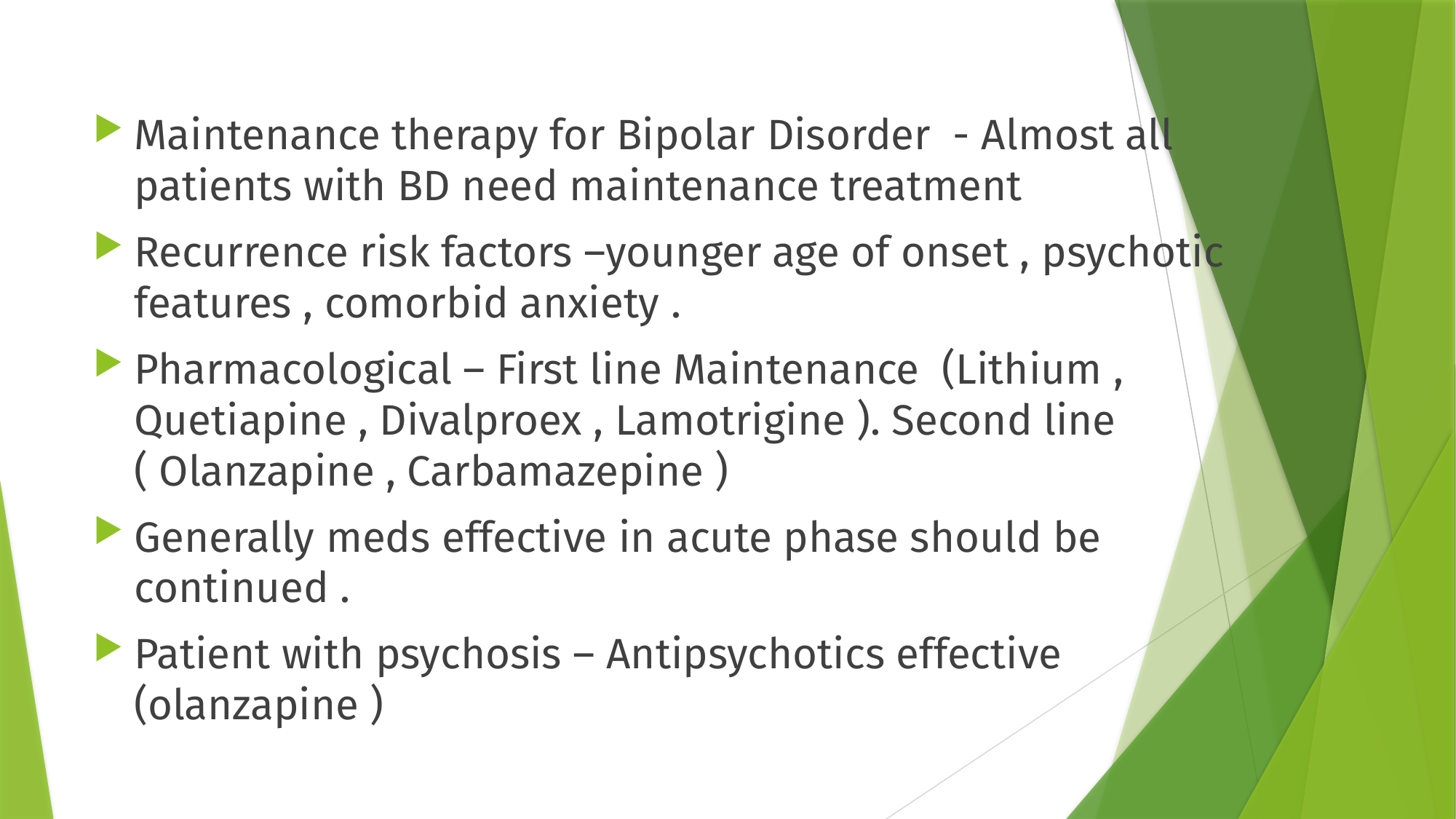

#
Maintenance therapy for Bipolar Disorder  - Almost all patients with BD need maintenance treatment
Recurrence risk factors –younger age of onset , psychotic features , comorbid anxiety .
Pharmacological – First line Maintenance  (Lithium , Quetiapine , Divalproex , Lamotrigine ). Second line ( Olanzapine , Carbamazepine )
Generally meds effective in acute phase should be continued .
Patient with psychosis – Antipsychotics effective (olanzapine )